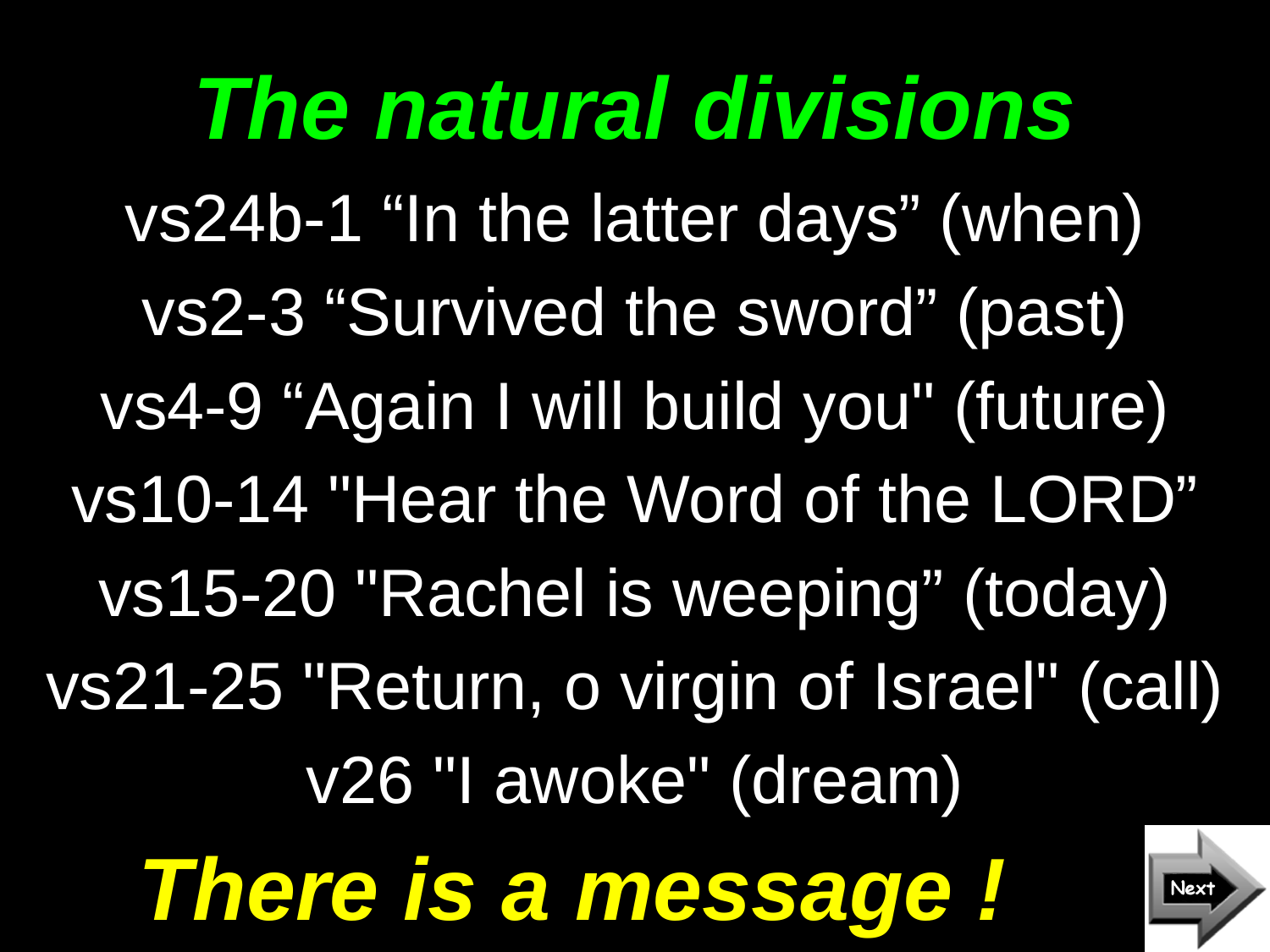

# The natural divisions
vs24b-1 “In the latter days” (when)
vs2-3 “Survived the sword” (past)
vs4-9 “Again I will build you" (future)
vs10-14 "Hear the Word of the LORD”
vs15-20 "Rachel is weeping” (today)
vs21-25 "Return, o virgin of Israel" (call)
v26 "I awoke" (dream)
There is a message !